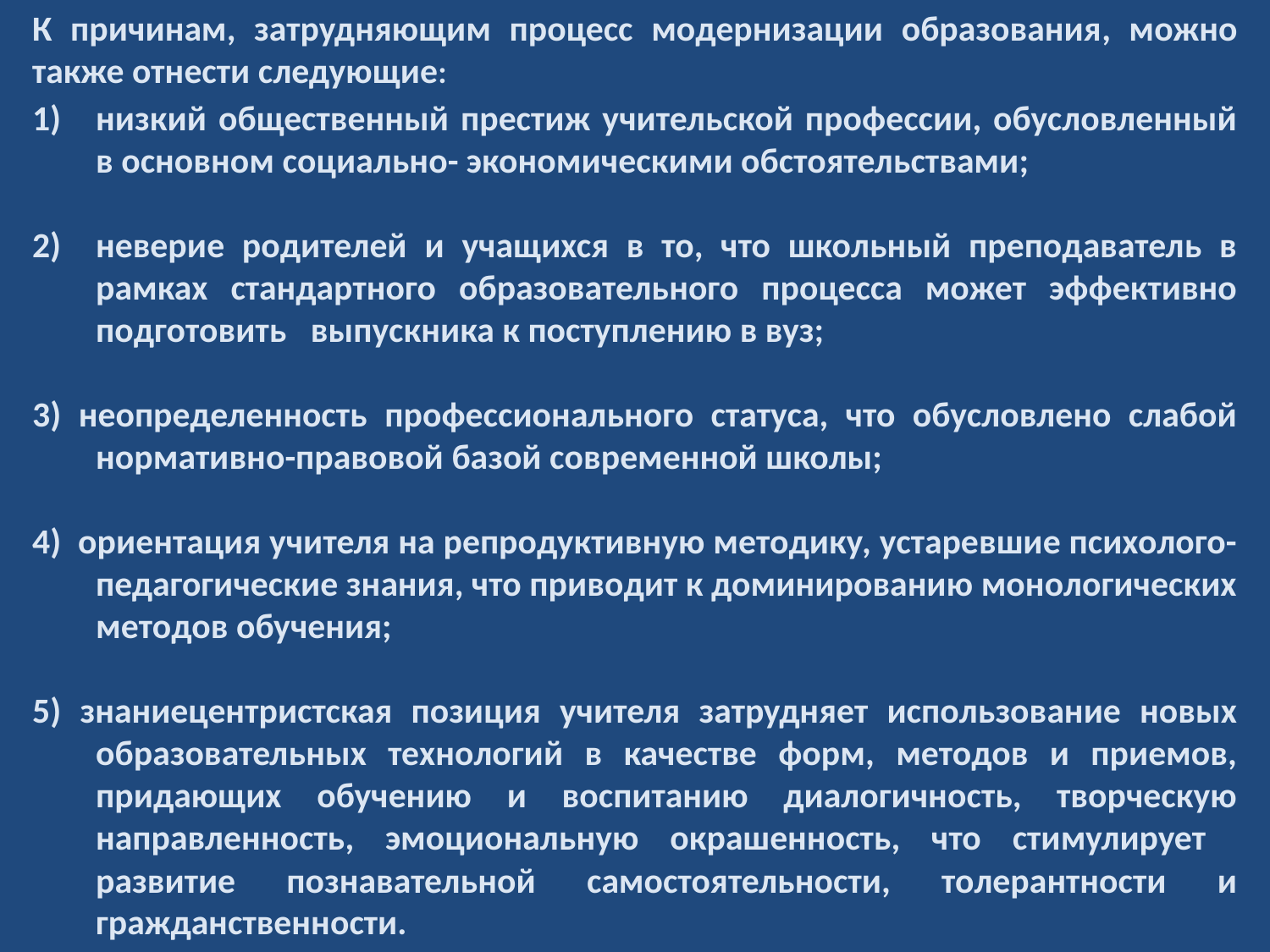

К причинам, затрудняющим процесс модернизации образования, можно также отнести следующие:
низкий общественный престиж учительской профессии, обусловленный в основном социально- экономическими обстоятельствами;

неверие родителей и учащихся в то, что школьный преподаватель в рамках стандартного образовательного процесса может эффективно подготовить   выпускника к поступлению в вуз;

3) неопределенность профессионального статуса, что обусловлено слабой нормативно-правовой базой современной школы;

4)  ориентация учителя на репродуктивную методику, устаревшие психолого-педагогические знания, что приводит к доминированию монологических методов обучения;

5) знаниецентристская позиция учителя затрудняет использование новых образовательных технологий в качестве форм, методов и приемов, придающих обучению и воспитанию диалогичность, творческую направленность, эмоциональную окрашенность, что стимулирует  развитие познавательной самостоятельности, толерантности и гражданственности.